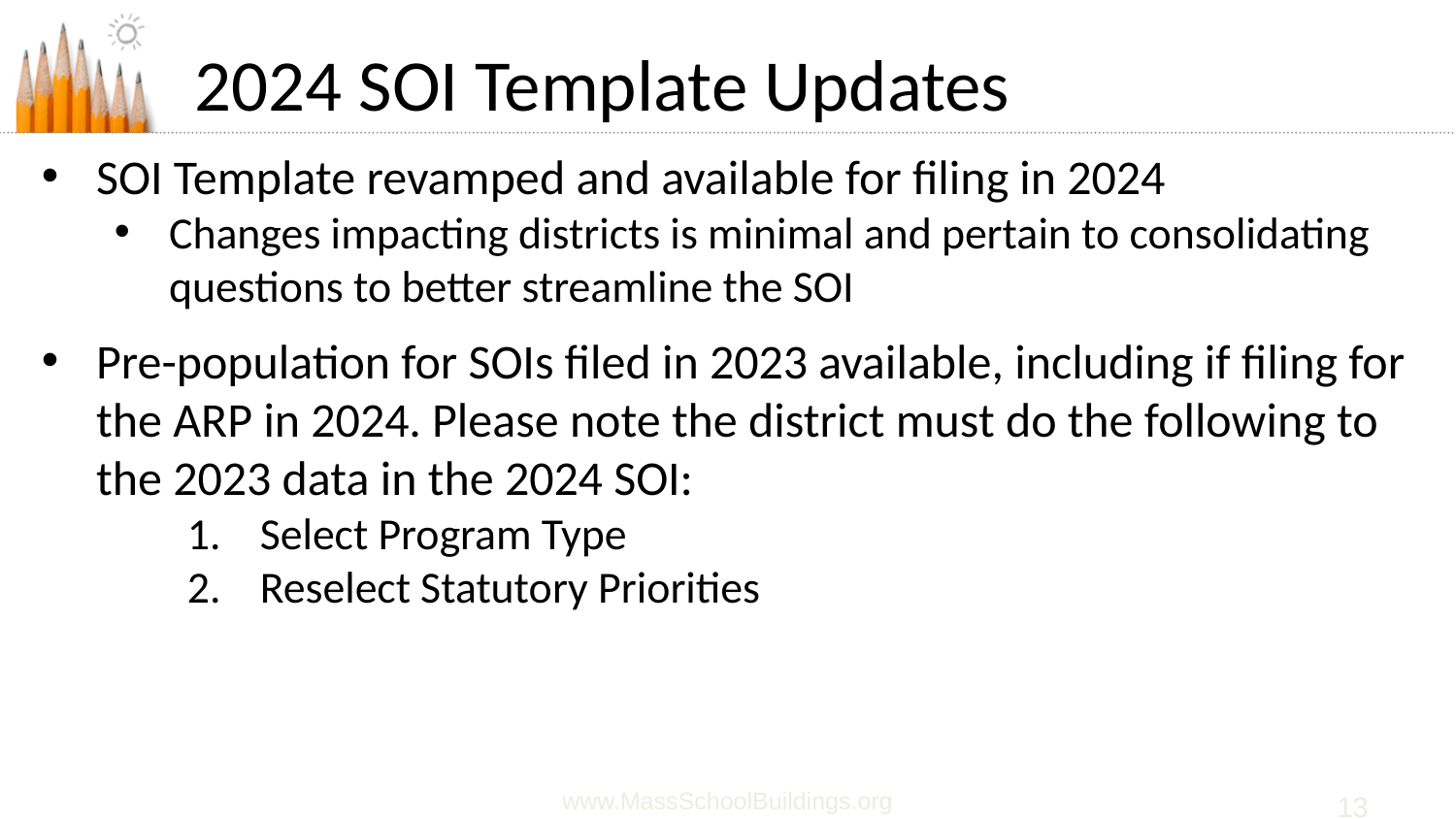

# 2024 SOI Template Updates
SOI Template revamped and available for filing in 2024
Changes impacting districts is minimal and pertain to consolidating questions to better streamline the SOI

Pre-population for SOIs filed in 2023 available, including if filing for the ARP in 2024. Please note the district must do the following to the 2023 data in the 2024 SOI:
Select Program Type
Reselect Statutory Priorities

www.MassSchoolBuildings.org
13